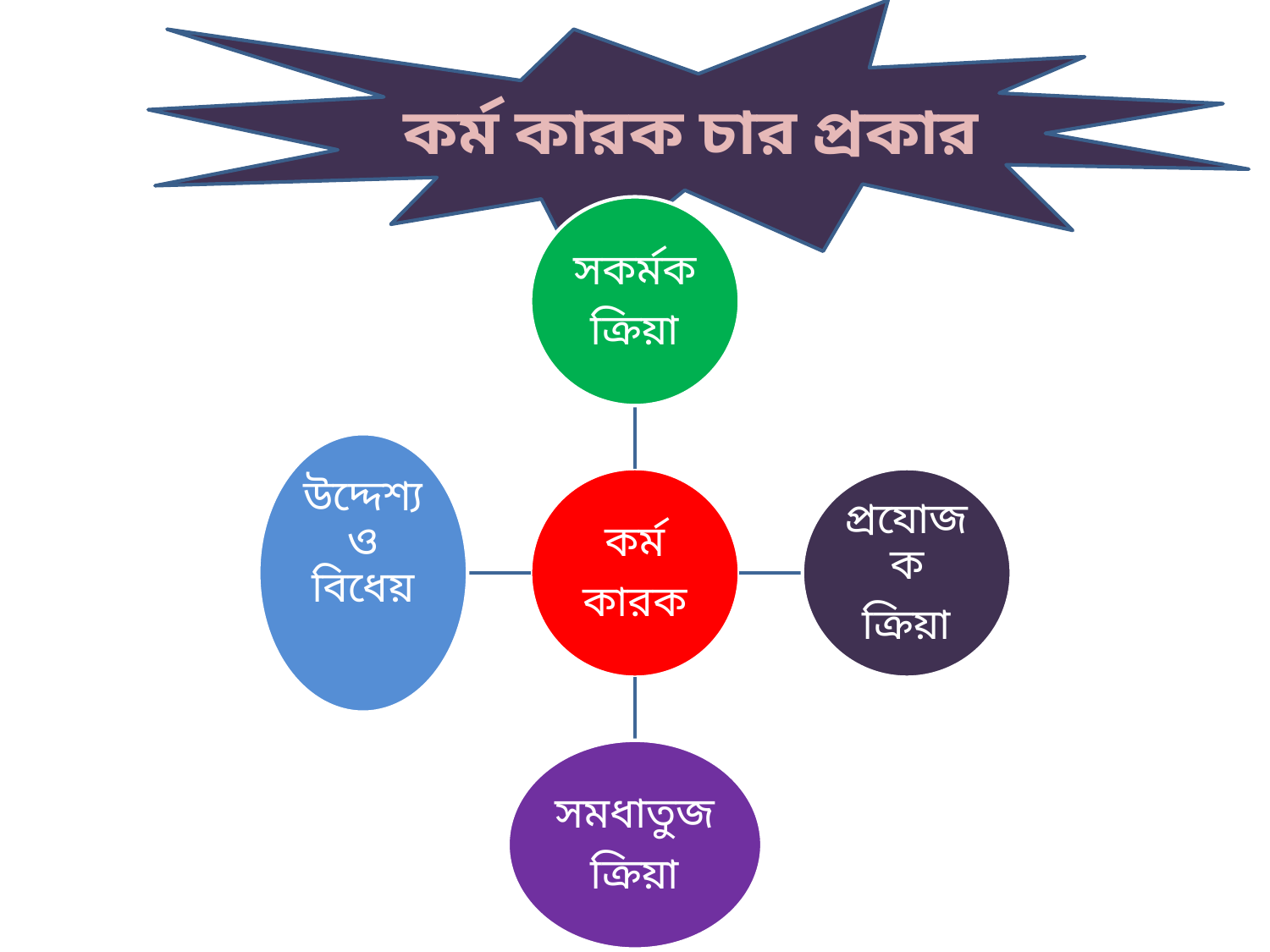

কর্ম কারক চার প্রকার
কর্ম
কারক

সকর্মক
ক্রিয়া

প্রযোজক
ক্রিয়া

সমধাতুজ
ক্রিয়া

উদ্দেশ্য ও বিধেয়